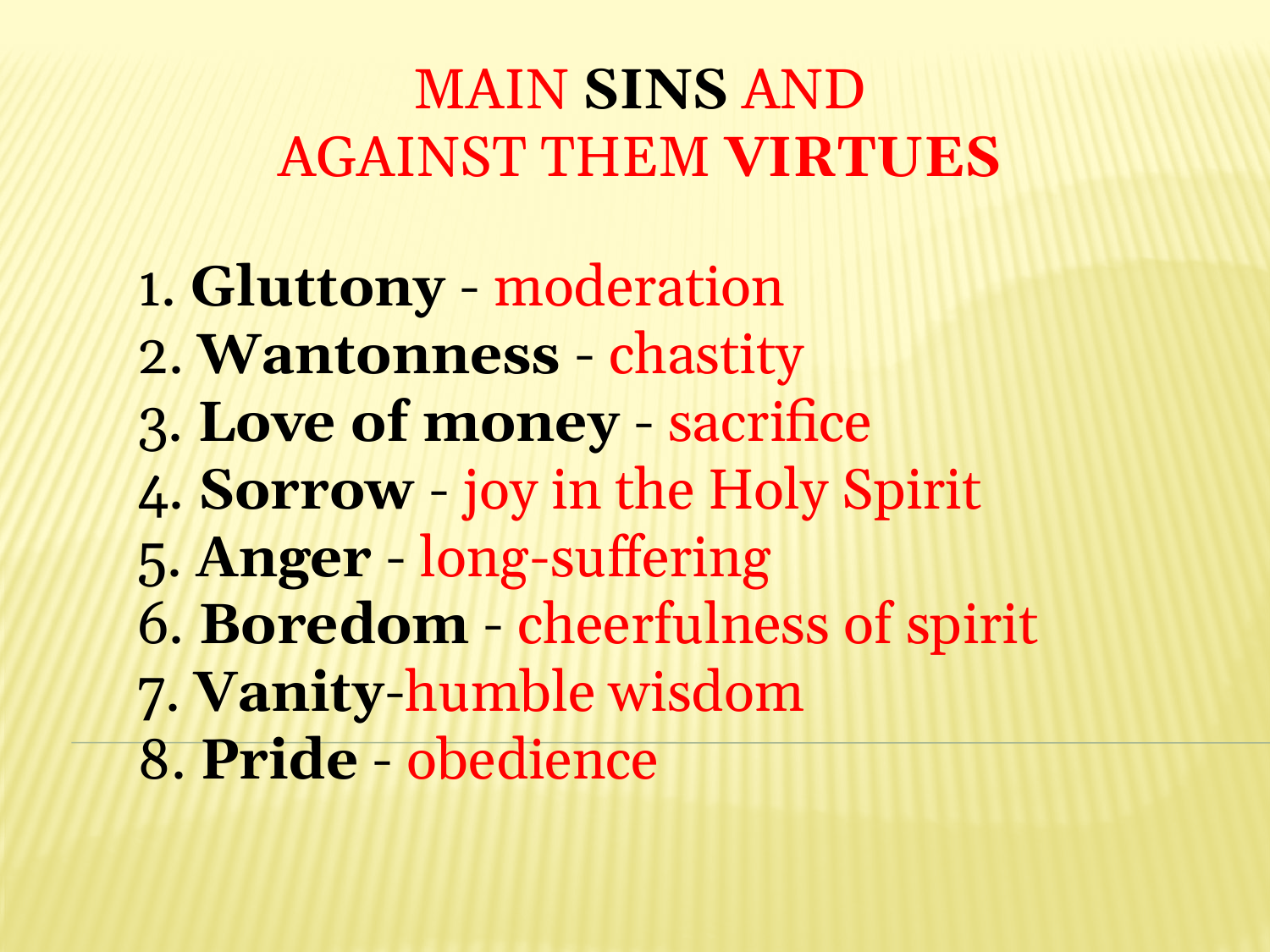

MAIN SINS AND
AGAINST THEM VIRTUES

1. Gluttony - moderation
2. Wantonness - chastity
3. Love of money - sacrifice
4. Sorrow - joy in the Holy Spirit
5. Anger - long-suffering
6. Boredom - cheerfulness of spirit
7. Vanity-humble wisdom
8. Pride - obedience